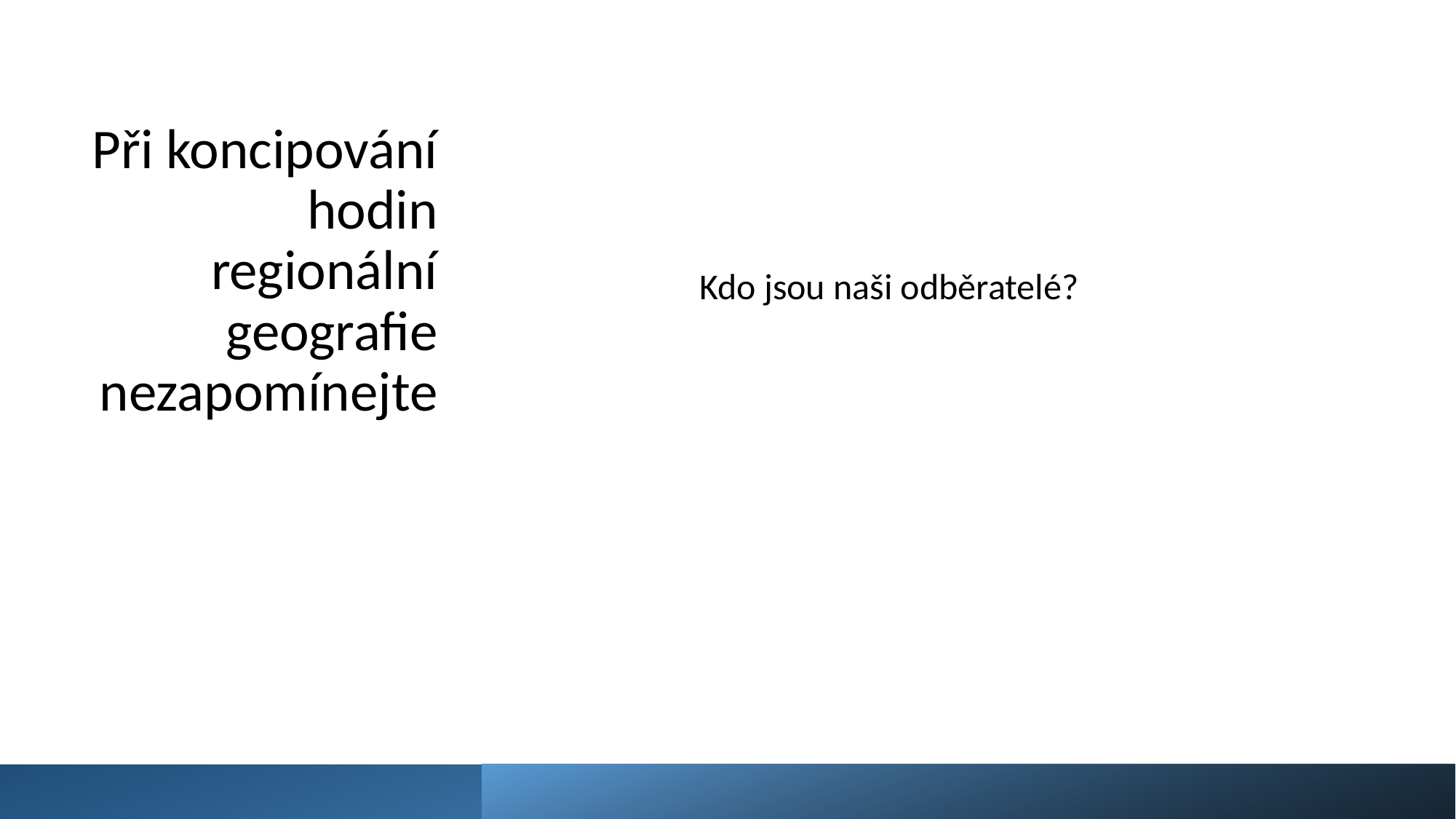

# Při koncipování hodin regionální geografie nezapomínejte

                             Kdo jsou naši odběratelé?